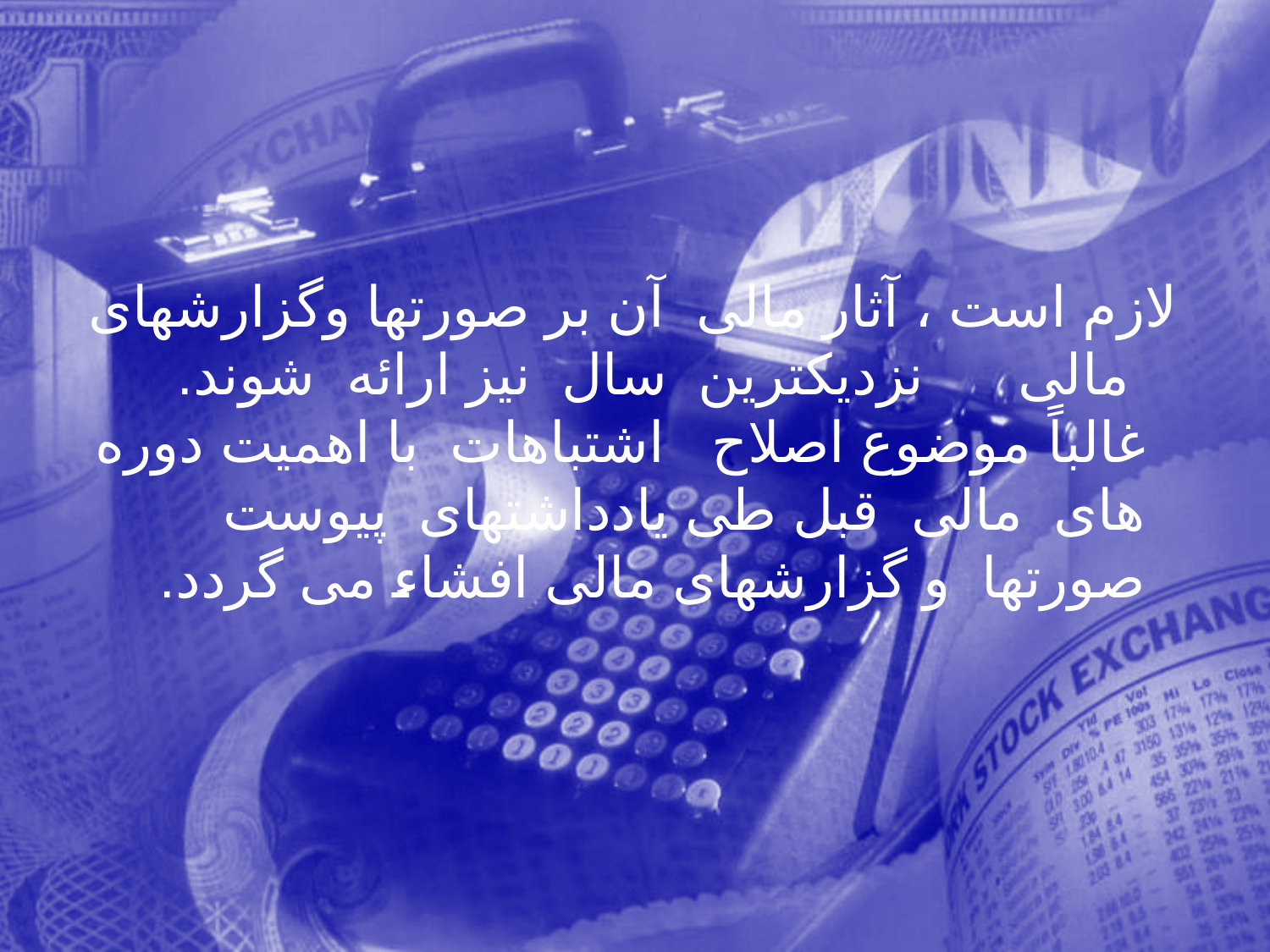

لازم است ، آثار مالی  آن بر صورتها وگزارشهای  مالی      نزديکترين  سال  نيز ارائه  شوند. غالباً موضوع اصلاح   اشتباهات  با اهميت دوره های  مالی  قبل طی يادداشتهای  پيوست صورتها  و گزارشهای مالی افشاء می گردد.
360